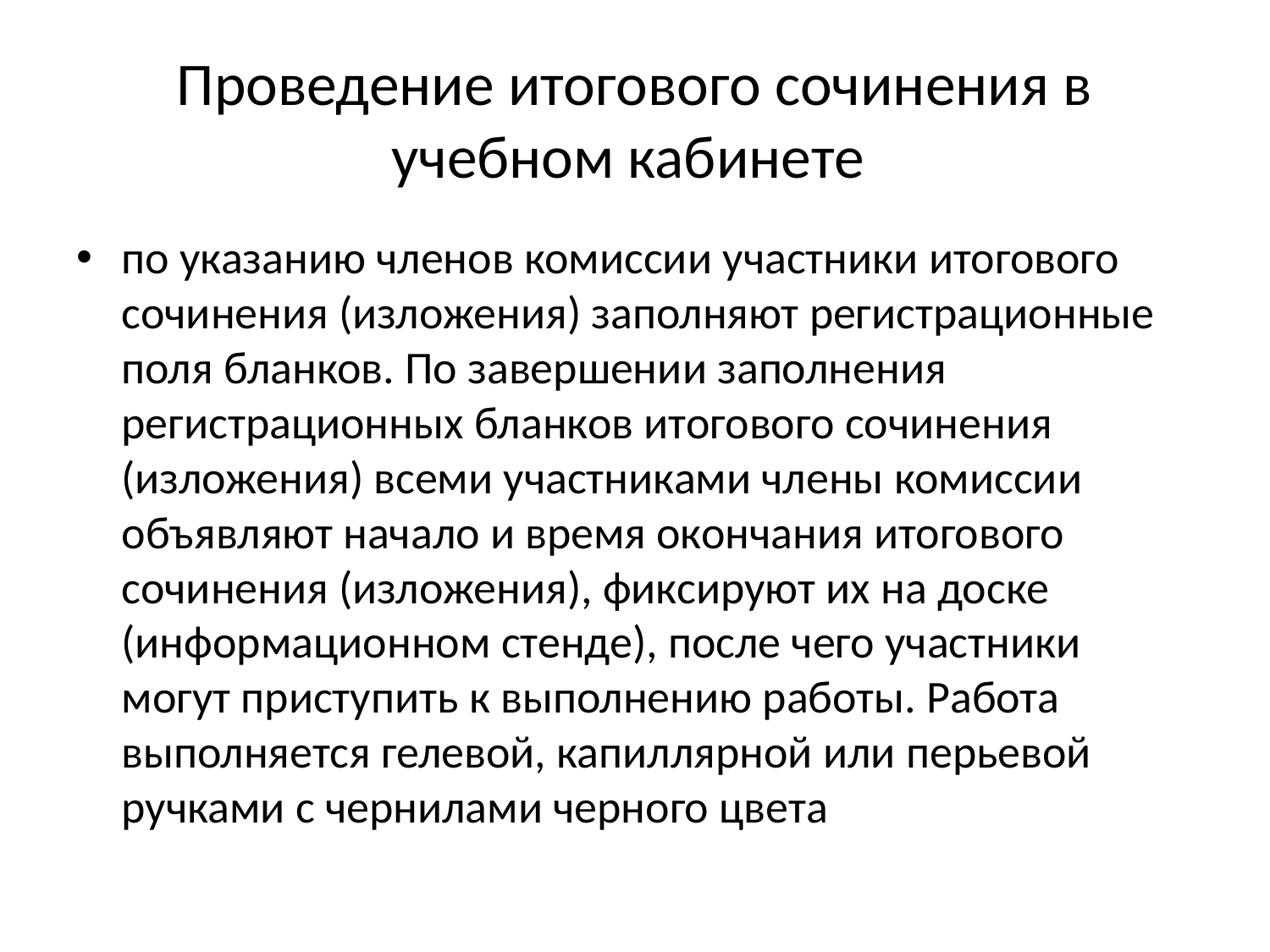

# Проведение итогового сочинения в учебном кабинете
по указанию членов комиссии участники итогового сочинения (изложения) заполняют регистрационные поля бланков. По завершении заполнения регистрационных бланков итогового сочинения (изложения) всеми участниками члены комиссии объявляют начало и время окончания итогового сочинения (изложения), фиксируют их на доске (информационном стенде), после чего участники могут приступить к выполнению работы. Работа выполняется гелевой, капиллярной или перьевой ручками с чернилами черного цвета